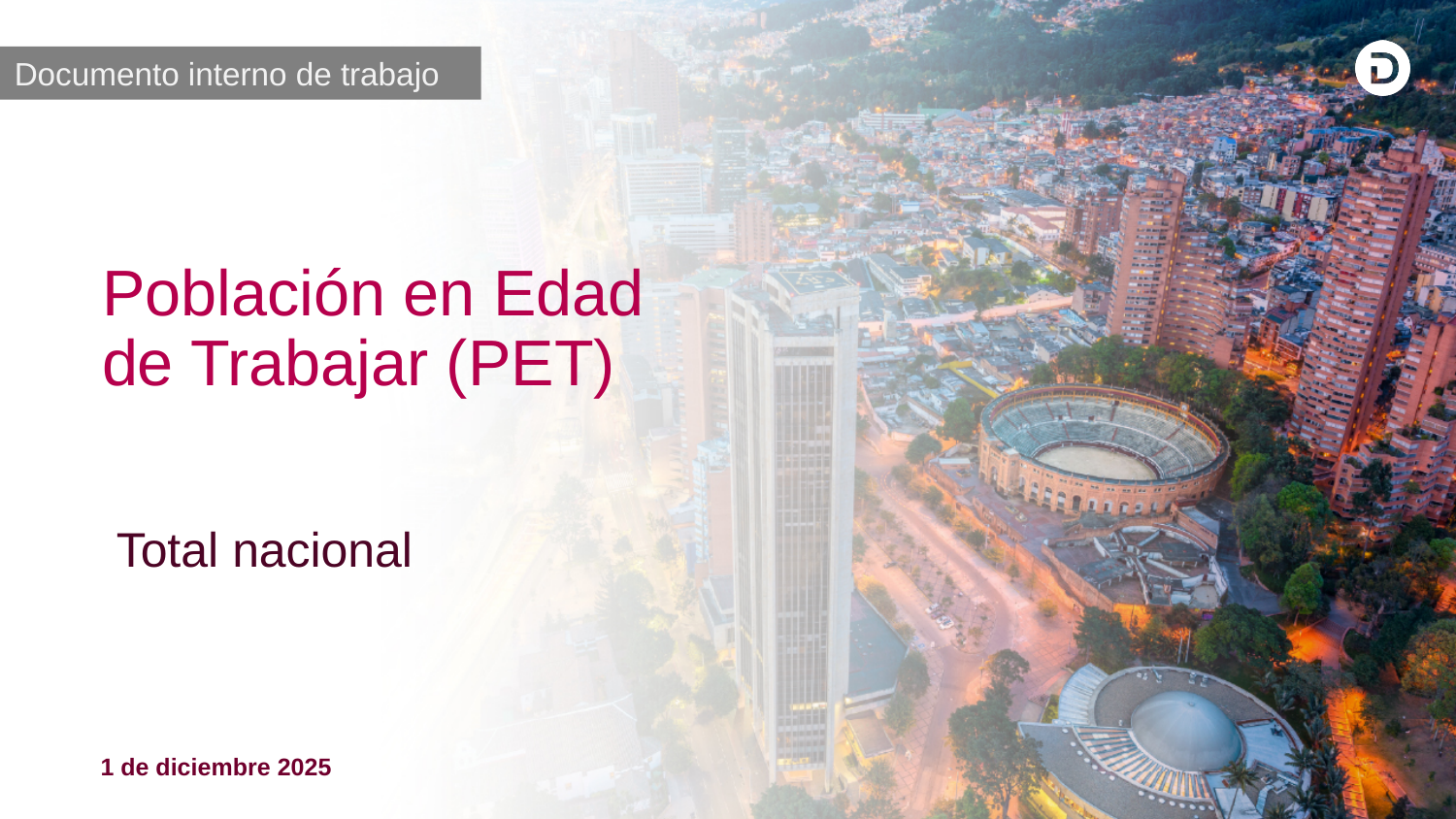

Documento interno de trabajo
Población en Edad de Trabajar (PET)
Total nacional
1 de diciembre 2025